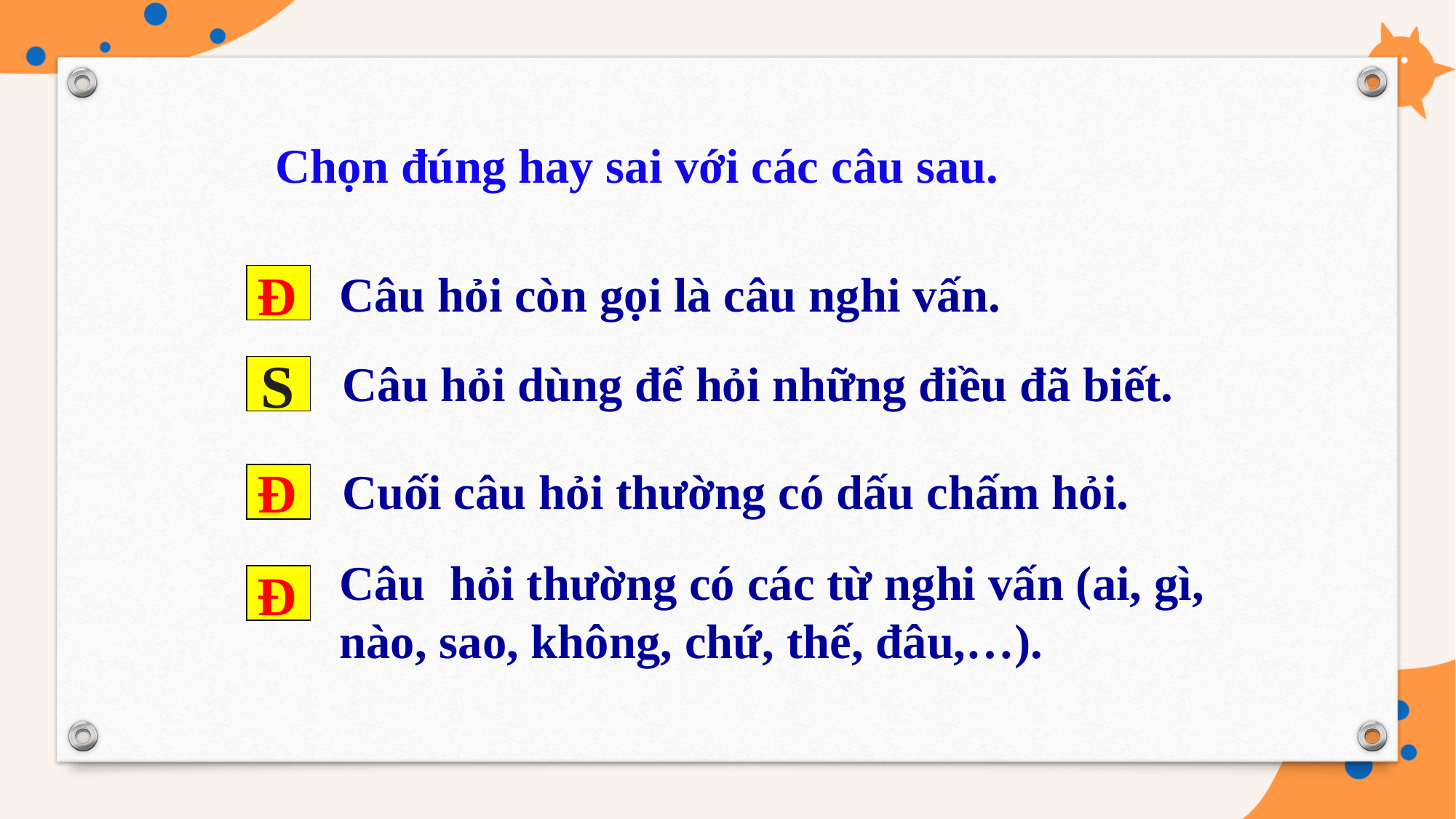

Chọn đúng hay sai với các câu sau.
Đ
Câu hỏi còn gọi là câu nghi vấn.

S
 Câu hỏi dùng để hỏi những điều đã biết.

Đ
 Cuối câu hỏi thường có dấu chấm hỏi.

Câu  hỏi thường có các từ nghi vấn (ai, gì, nào, sao, không, chứ, thế, đâu,…).
Đ